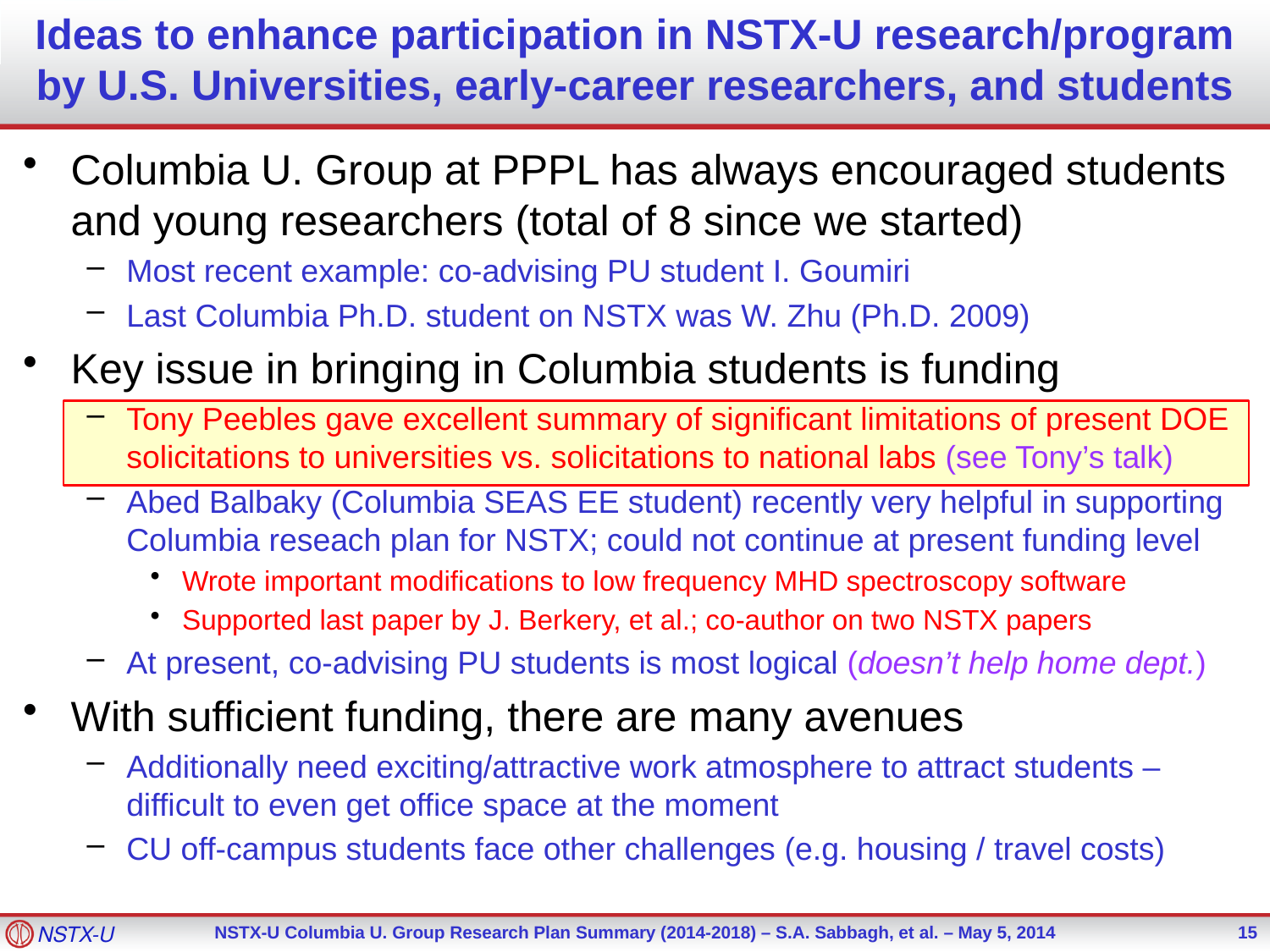

# Ideas to enhance participation in NSTX-U research/program by U.S. Universities, early-career researchers, and students
Columbia U. Group at PPPL has always encouraged students and young researchers (total of 8 since we started)
Most recent example: co-advising PU student I. Goumiri
Last Columbia Ph.D. student on NSTX was W. Zhu (Ph.D. 2009)
Key issue in bringing in Columbia students is funding
Tony Peebles gave excellent summary of significant limitations of present DOE solicitations to universities vs. solicitations to national labs (see Tony’s talk)
Abed Balbaky (Columbia SEAS EE student) recently very helpful in supporting Columbia reseach plan for NSTX; could not continue at present funding level
Wrote important modifications to low frequency MHD spectroscopy software
Supported last paper by J. Berkery, et al.; co-author on two NSTX papers
At present, co-advising PU students is most logical (doesn’t help home dept.)
With sufficient funding, there are many avenues
Additionally need exciting/attractive work atmosphere to attract students – difficult to even get office space at the moment
CU off-campus students face other challenges (e.g. housing / travel costs)

15